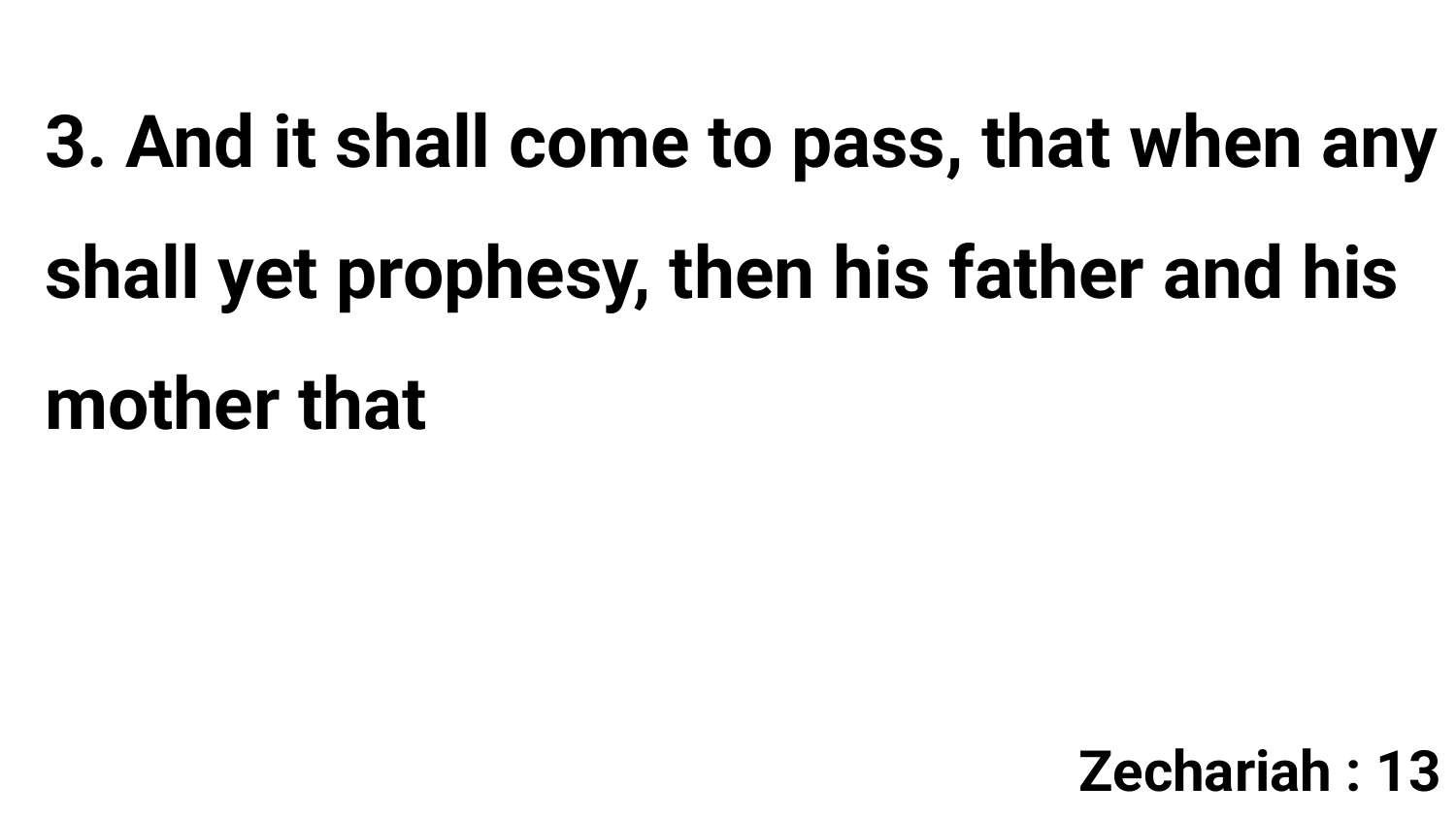

3. And it shall come to pass, that when any shall yet prophesy, then his father and his mother that
Zechariah : 13